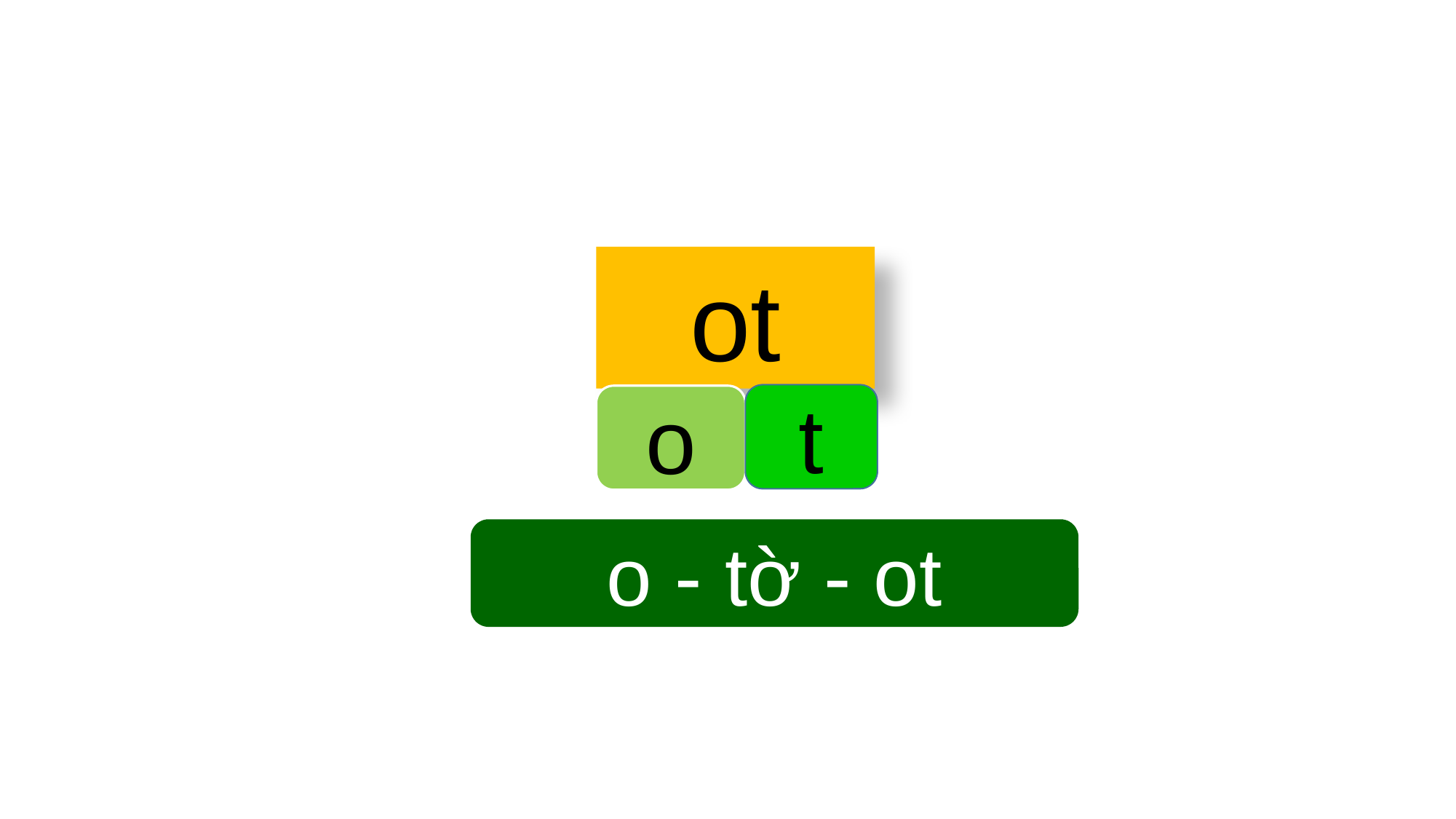

ot
t
o
o - tờ - ot